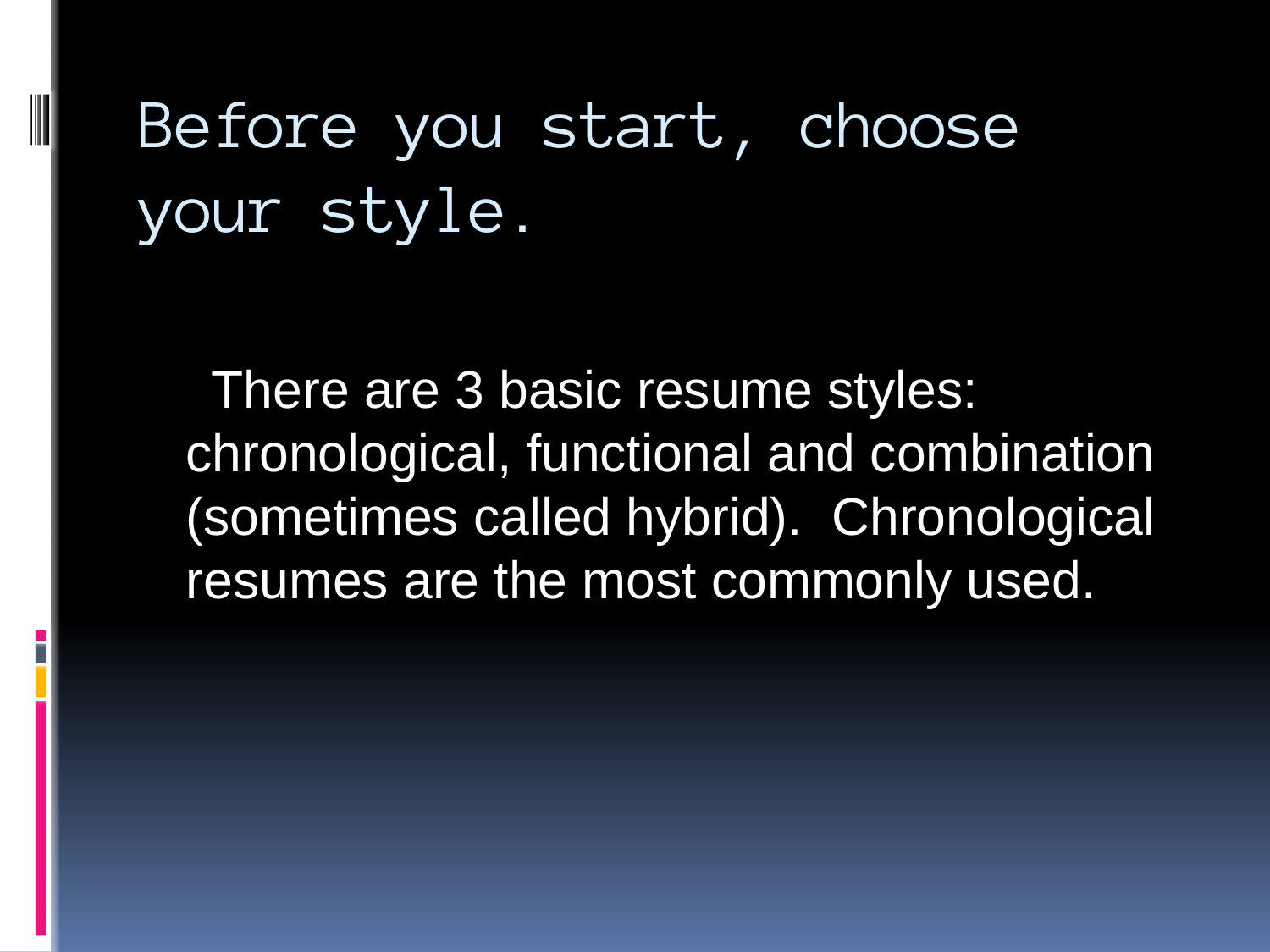

# Before you start, choose your style.
     There are 3 basic resume styles:  chronological, functional and combination (sometimes called hybrid).  Chronological resumes are the most commonly used.